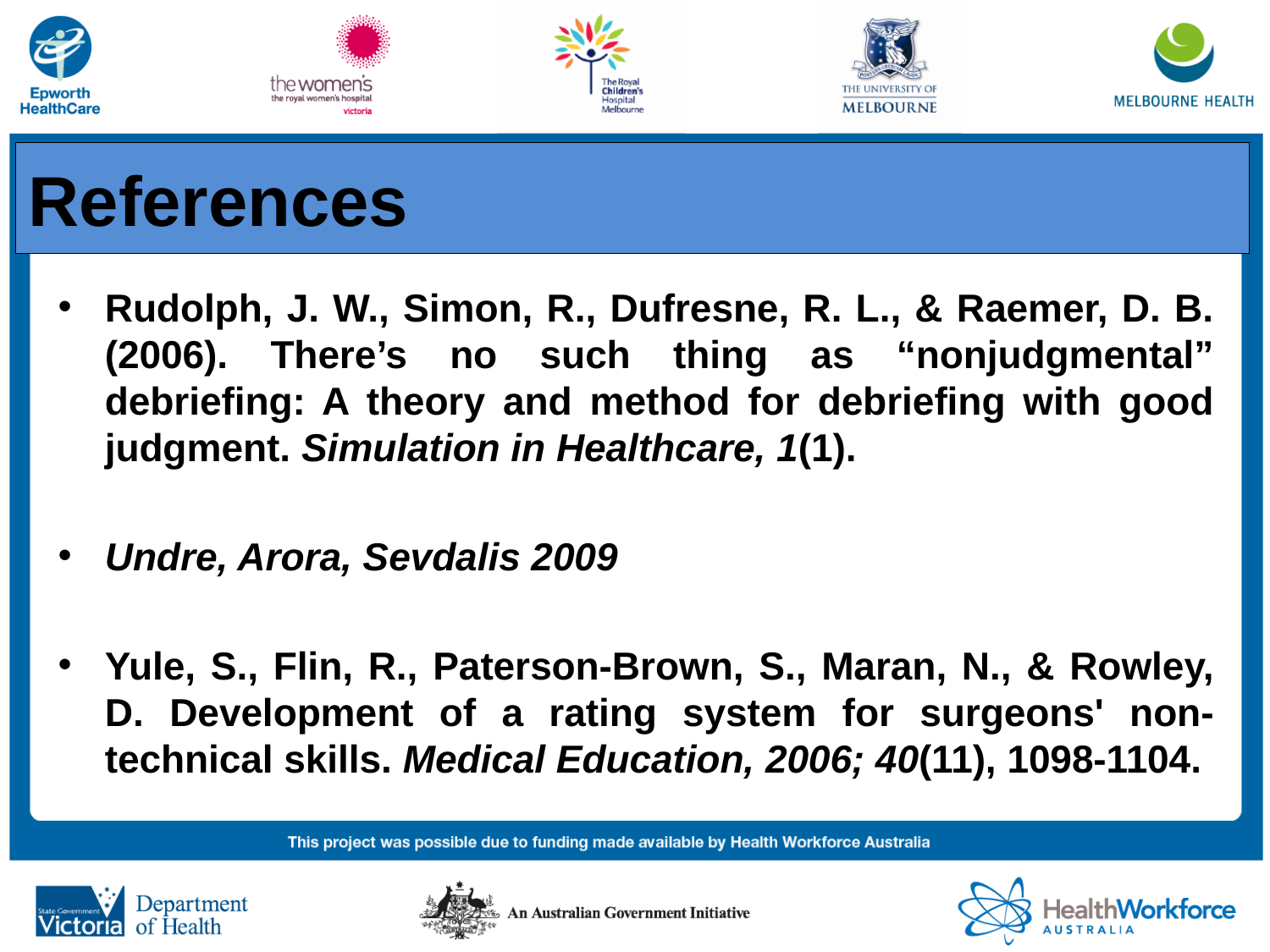

# References
Rudolph, J. W., Simon, R., Dufresne, R. L., & Raemer, D. B. (2006). There’s no such thing as “nonjudgmental” debriefing: A theory and method for debriefing with good judgment. Simulation in Healthcare, 1(1).

Undre, Arora, Sevdalis 2009

Yule, S., Flin, R., Paterson-Brown, S., Maran, N., & Rowley, D. Development of a rating system for surgeons' non-technical skills. Medical Education, 2006; 40(11), 1098-1104.